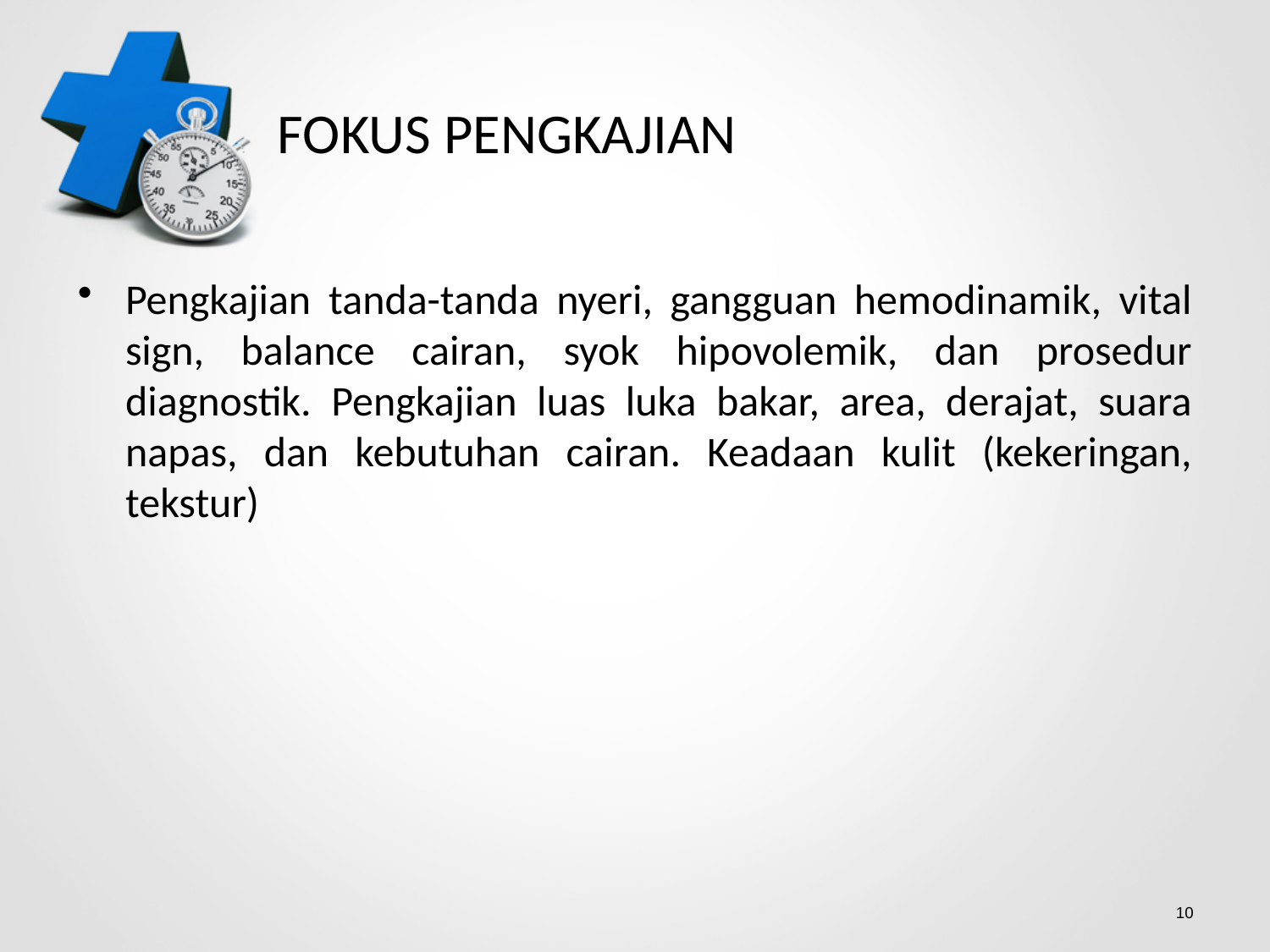

# FOKUS PENGKAJIAN
Pengkajian tanda-tanda nyeri, gangguan hemodinamik, vital sign, balance cairan, syok hipovolemik, dan prosedur diagnostik. Pengkajian luas luka bakar, area, derajat, suara napas, dan kebutuhan cairan. Keadaan kulit (kekeringan, tekstur)

10